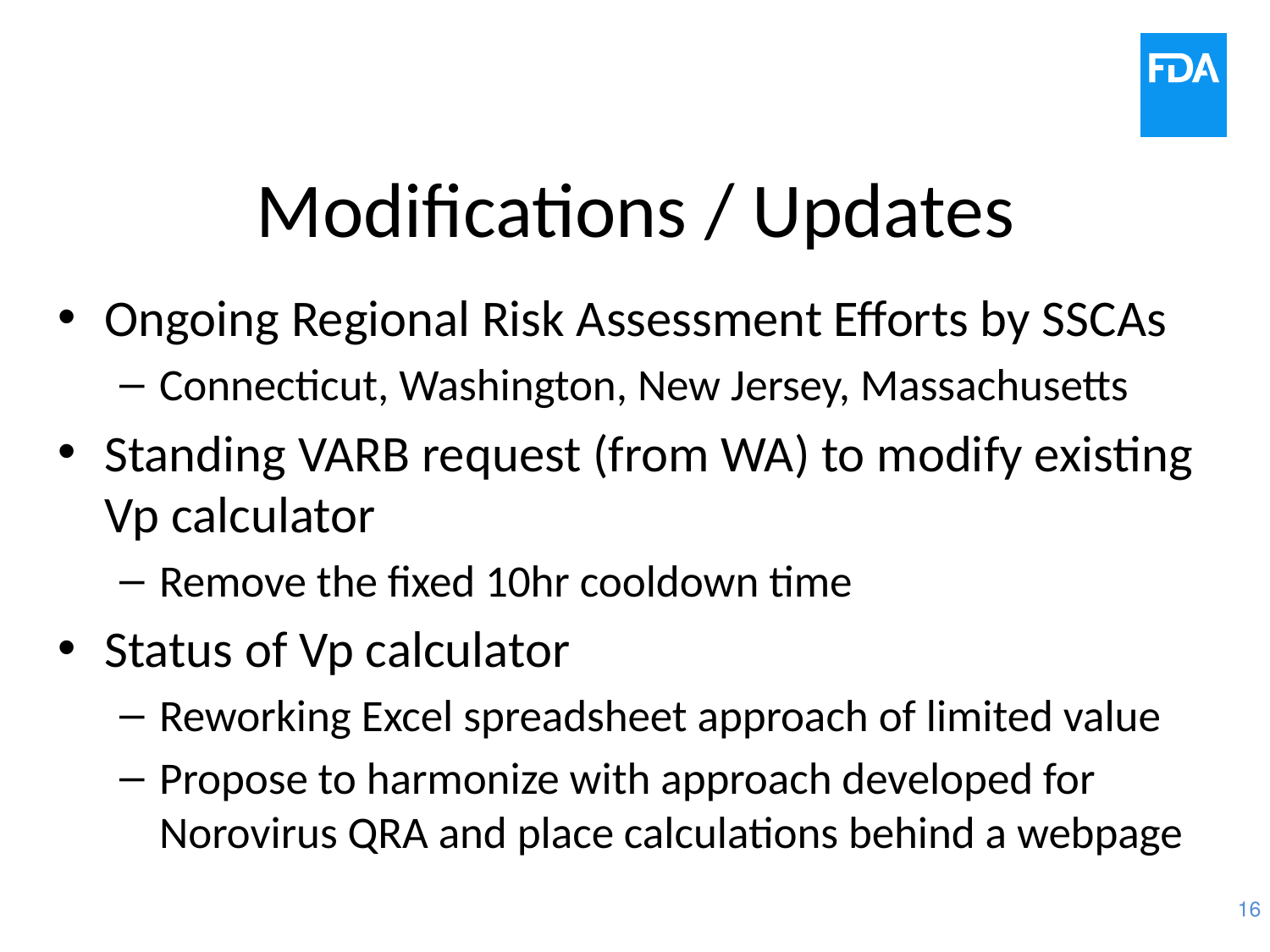

# Modifications / Updates
Ongoing Regional Risk Assessment Efforts by SSCAs
Connecticut, Washington, New Jersey, Massachusetts
Standing VARB request (from WA) to modify existing Vp calculator
Remove the fixed 10hr cooldown time
Status of Vp calculator
Reworking Excel spreadsheet approach of limited value
Propose to harmonize with approach developed for Norovirus QRA and place calculations behind a webpage